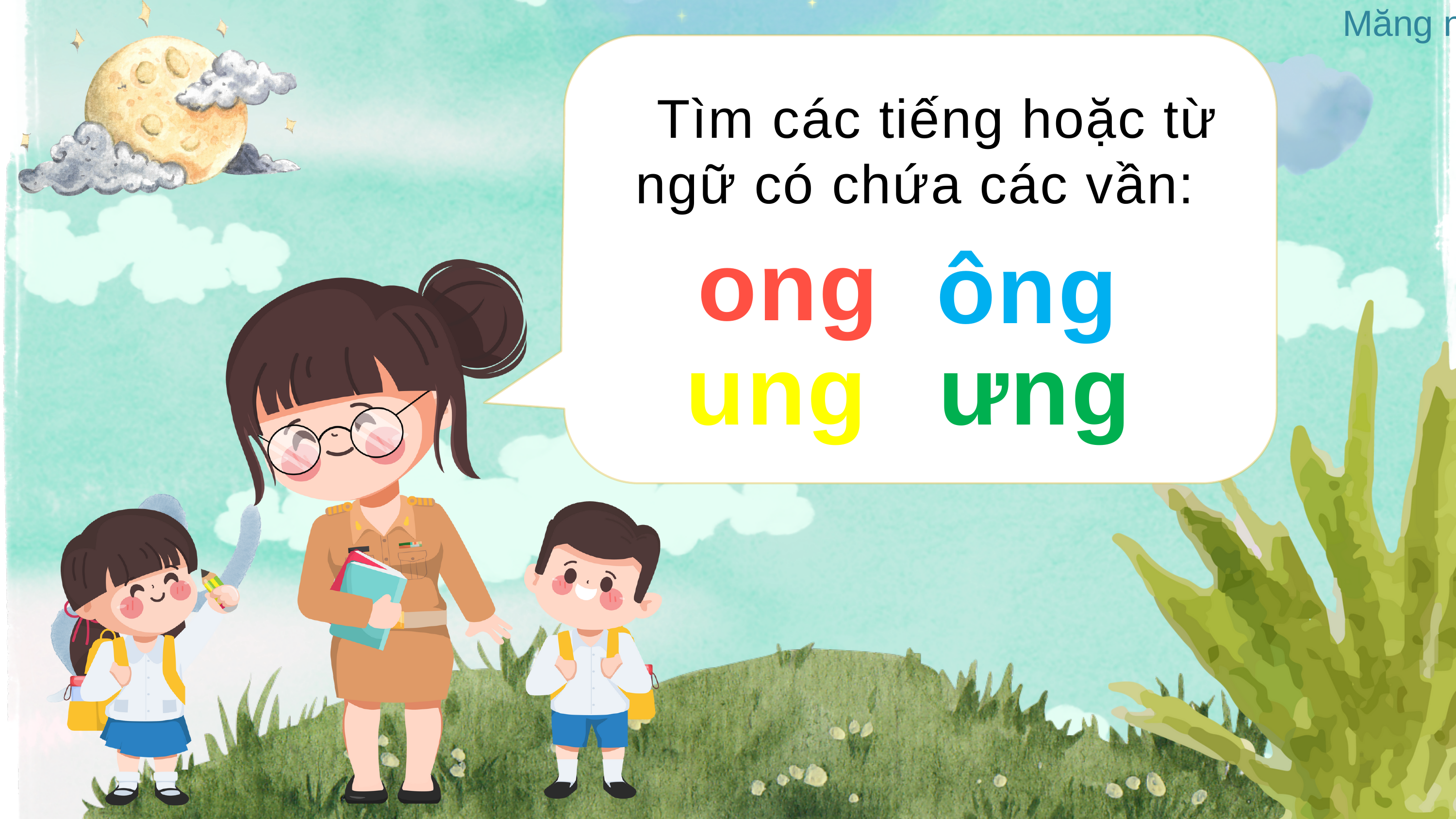

Tìm các tiếng hoặc từ ngữ có chứa các vần:
ong
ông

ung
ưng